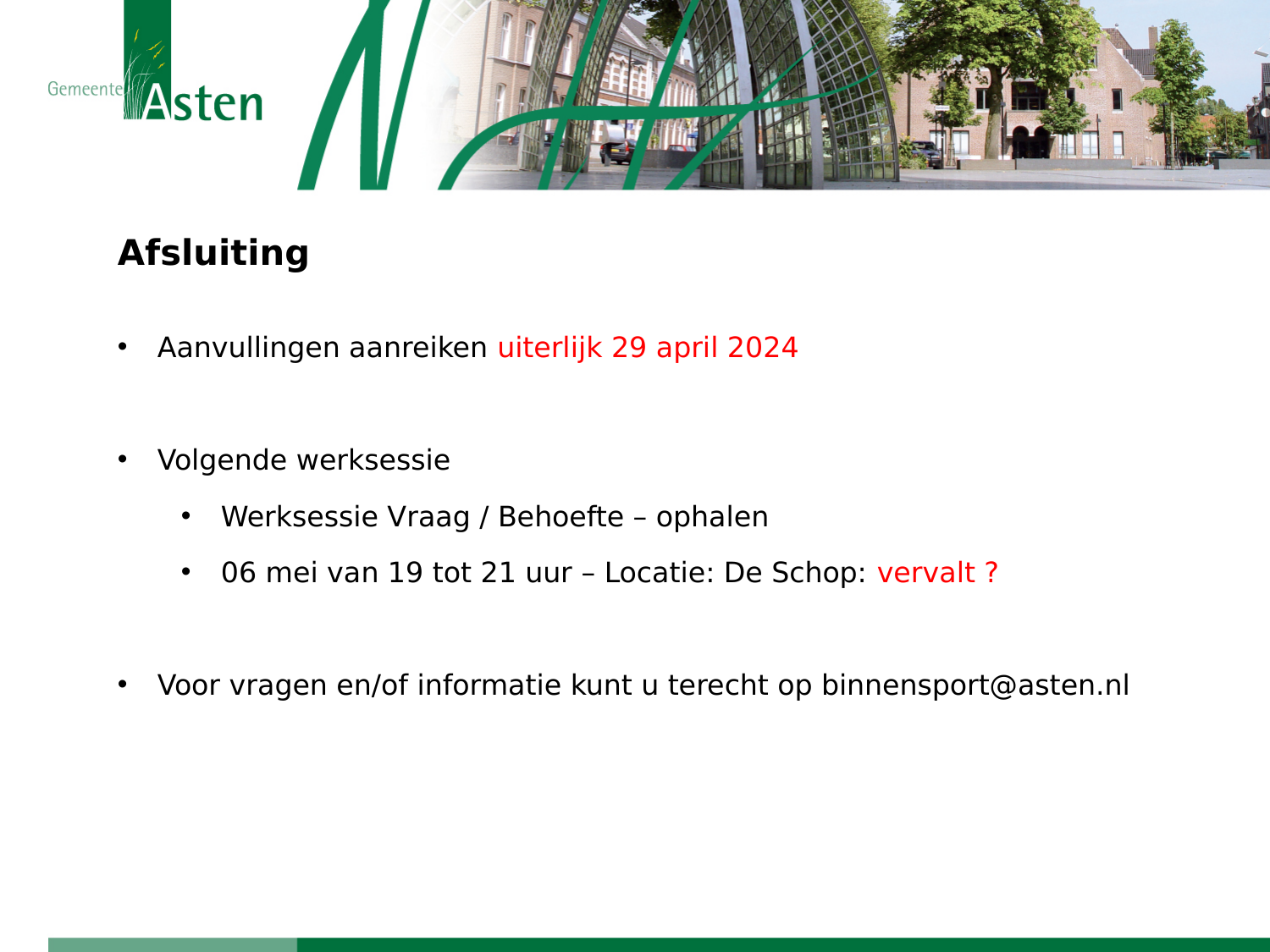

# Afsluiting
Aanvullingen aanreiken uiterlijk 29 april 2024

Volgende werksessie
Werksessie Vraag / Behoefte – ophalen
06 mei van 19 tot 21 uur – Locatie: De Schop: vervalt ?

Voor vragen en/of informatie kunt u terecht op binnensport@asten.nl